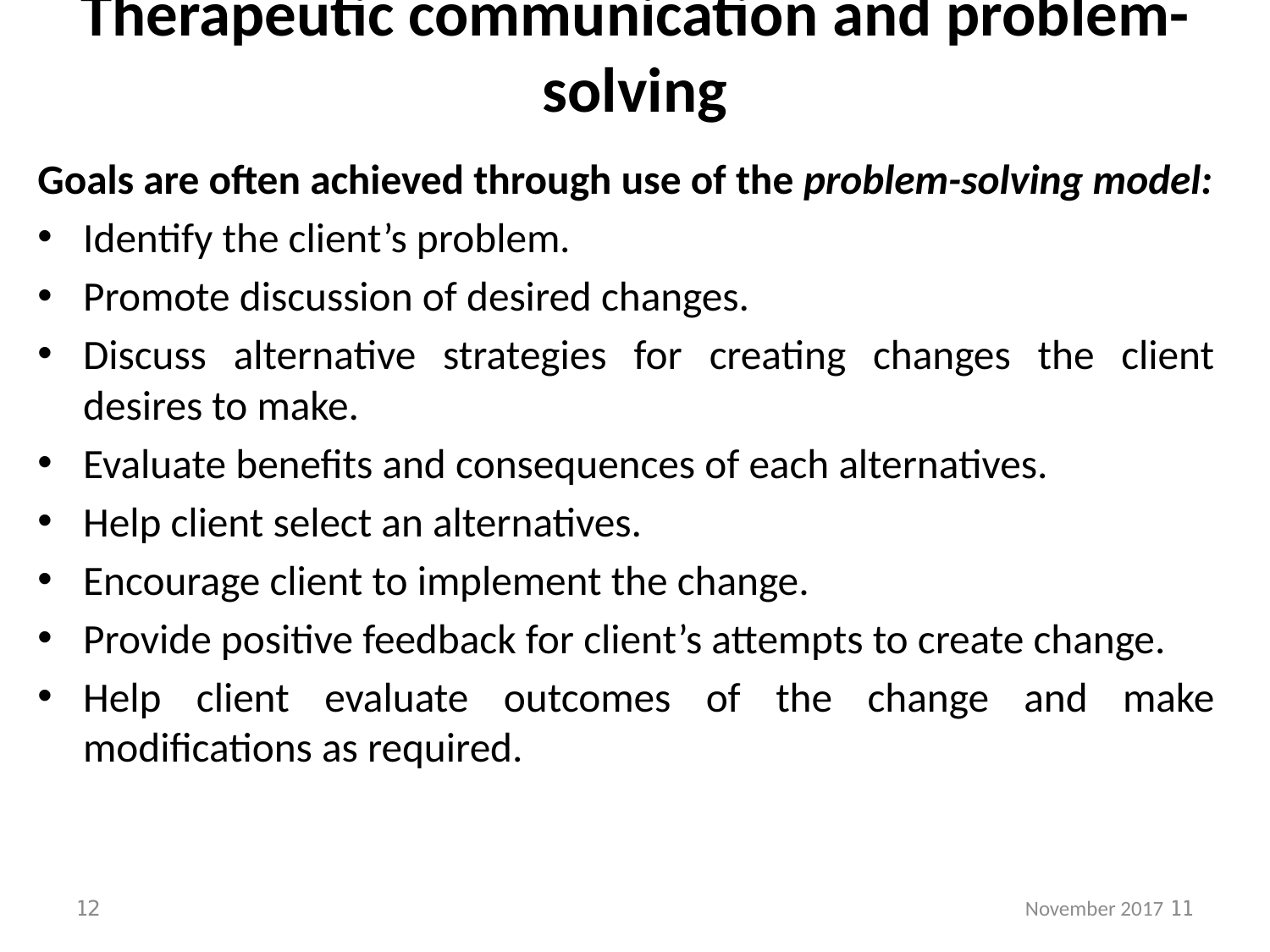

# Therapeutic communication and problem-solving
Goals are often achieved through use of the problem-solving model:
Identify the client’s problem.
Promote discussion of desired changes.
Discuss alternative strategies for creating changes the client desires to make.
Evaluate benefits and consequences of each alternatives.
Help client select an alternatives.
Encourage client to implement the change.
Provide positive feedback for client’s attempts to create change.
Help client evaluate outcomes of the change and make modifications as required.

12
11 November 2017